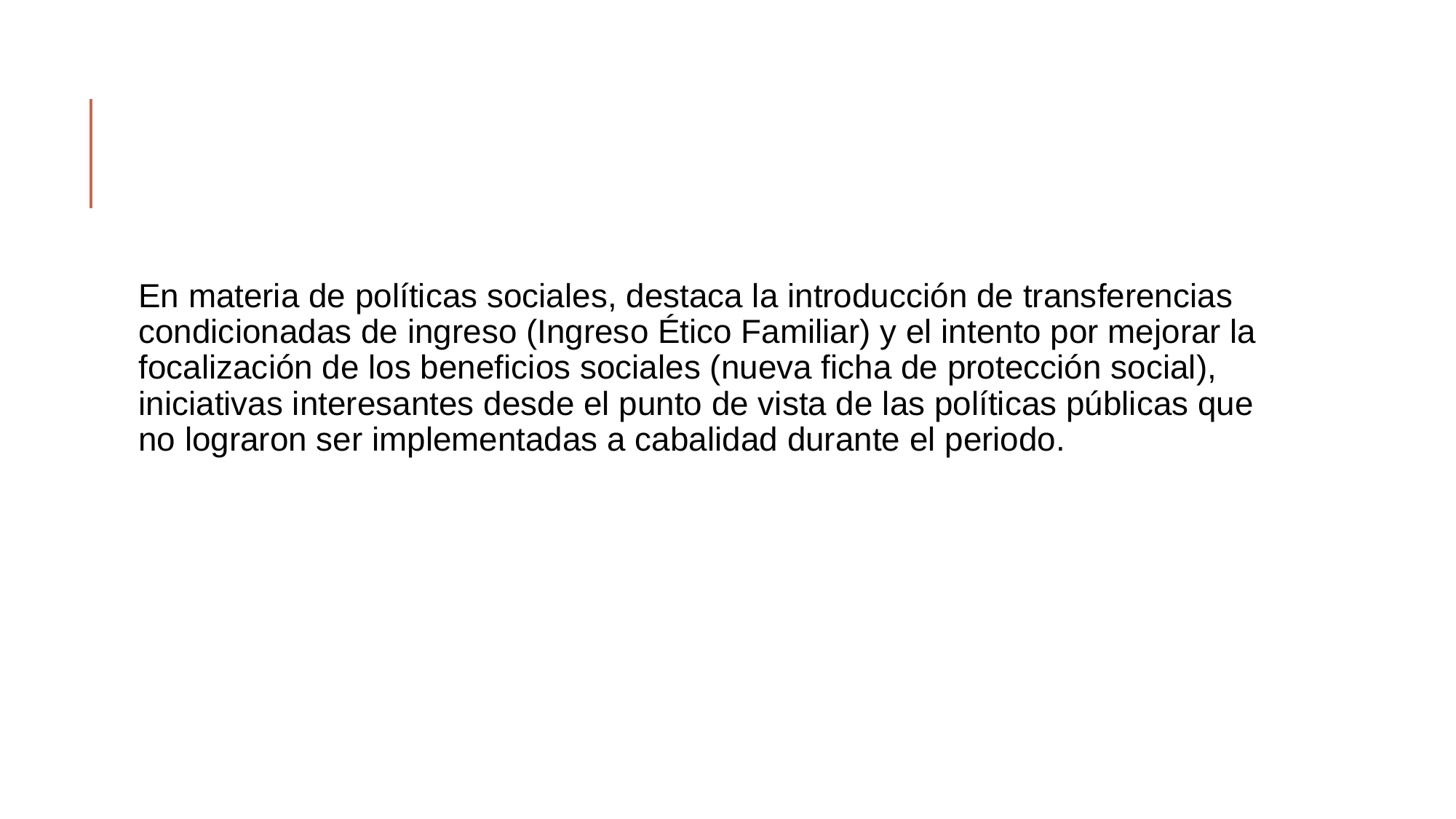

#
En materia de políticas sociales, destaca la introducción de transferencias condicionadas de ingreso (Ingreso Ético Familiar) y el intento por mejorar la focalización de los beneficios sociales (nueva ficha de protección social), iniciativas interesantes desde el punto de vista de las políticas públicas que no lograron ser implementadas a cabalidad durante el periodo.